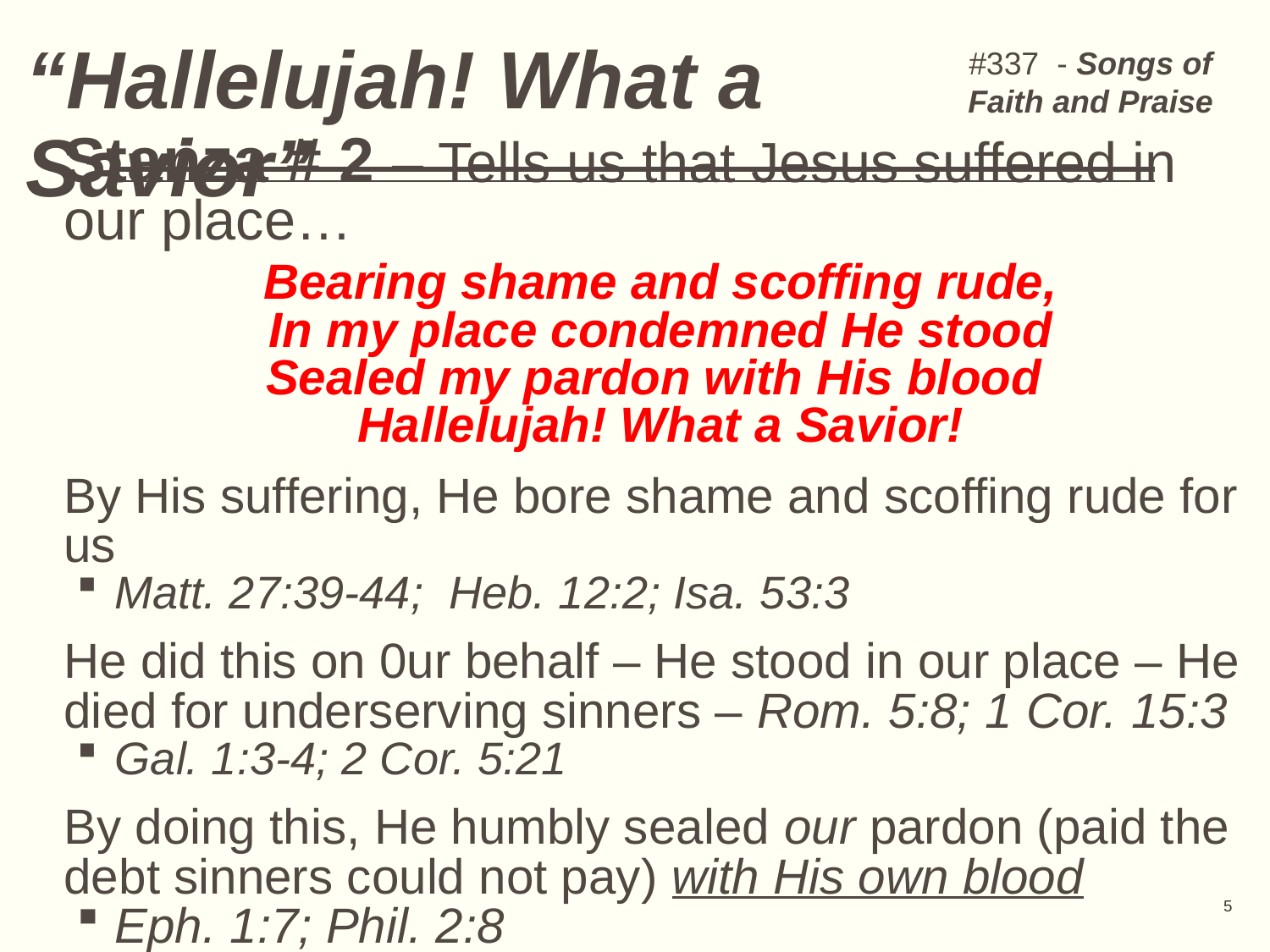

# “Hallelujah! What a Savior”
#337  - Songs of Faith and Praise
Stanza # 2 – Tells us that Jesus suffered in our place…
Bearing shame and scoffing rude,
In my place condemned He stood
Sealed my pardon with His blood
Hallelujah! What a Savior!
By His suffering, He bore shame and scoffing rude for us
Matt. 27:39-44;  Heb. 12:2; Isa. 53:3
He did this on 0ur behalf – He stood in our place – He died for underserving sinners – Rom. 5:8; 1 Cor. 15:3
Gal. 1:3-4; 2 Cor. 5:21
By doing this, He humbly sealed our pardon (paid the debt sinners could not pay) with His own blood
Eph. 1:7; Phil. 2:8
5